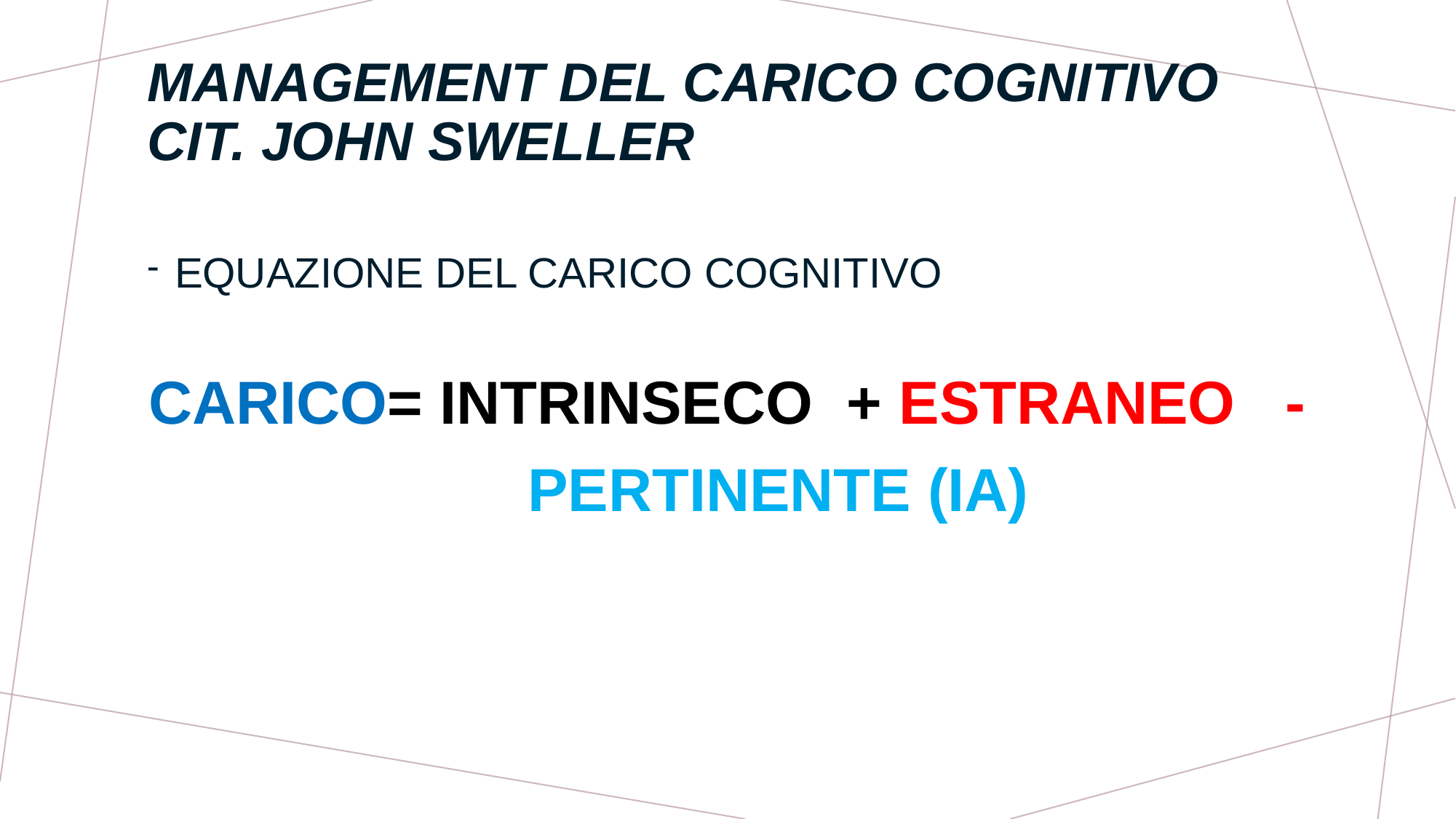

# Management del carico cognitivo Cit. John Sweller
EQUAZIONE DEL CARICO COGNITIVO

CARICO= INTRINSECO  + ESTRANEO   -
      PERTINENTE (IA)